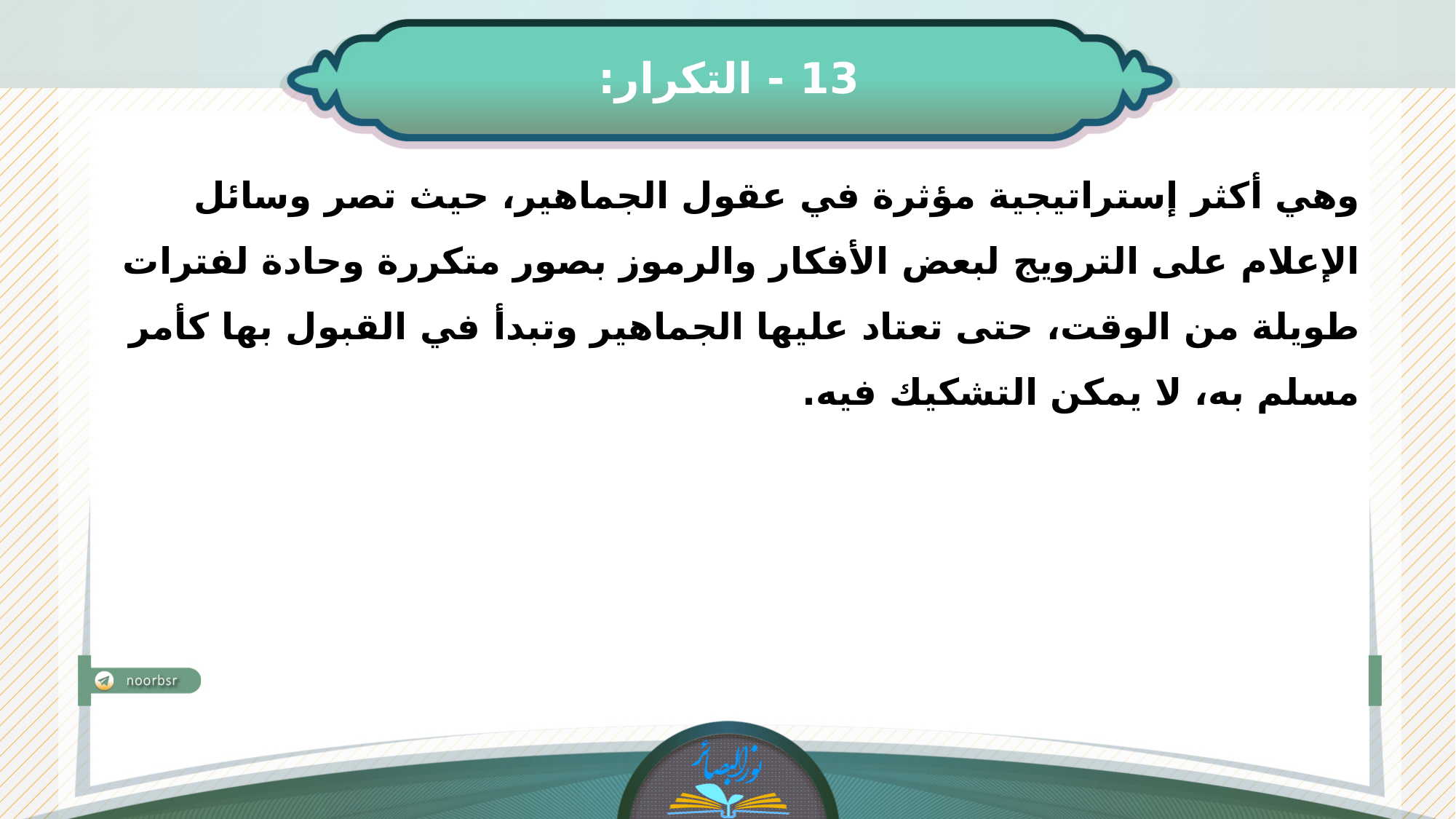

13 - التكرار:
وهي أكثر إستراتيجية مؤثرة في عقول الجماهير، حيث تصر وسائل الإعلام على الترويج لبعض الأفكار والرموز بصور متكررة وحادة لفترات طويلة من الوقت، حتى تعتاد عليها الجماهير وتبدأ في القبول بها كأمر مسلم به، لا يمكن التشكيك فيه.